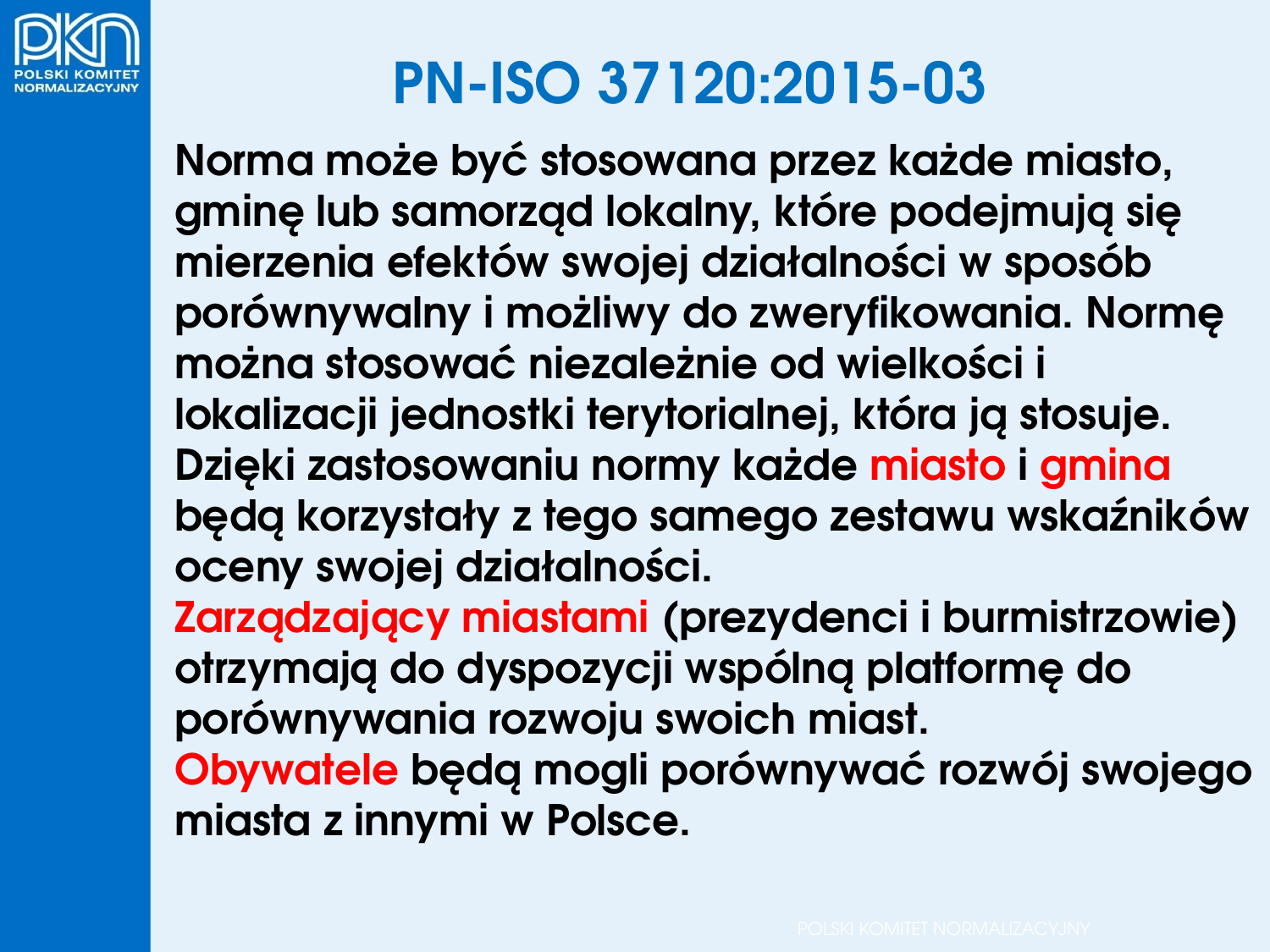

# PN-ISO 37120:2015-03
Norma może być stosowana przez każde miasto, gminę lub samorząd lokalny, które podejmują się mierzenia efektów swojej działalności w sposób porównywalny i możliwy do zweryfikowania. Normę można stosować niezależnie od wielkości i lokalizacji jednostki terytorialnej, która ją stosuje.
Dzięki zastosowaniu normy każde miasto i gmina będą korzystały z tego samego zestawu wskaźników oceny swojej działalności.
Zarządzający miastami (prezydenci i burmistrzowie) otrzymają do dyspozycji wspólną platformę do porównywania rozwoju swoich miast.
Obywatele będą mogli porównywać rozwój swojego miasta z innymi w Polsce.